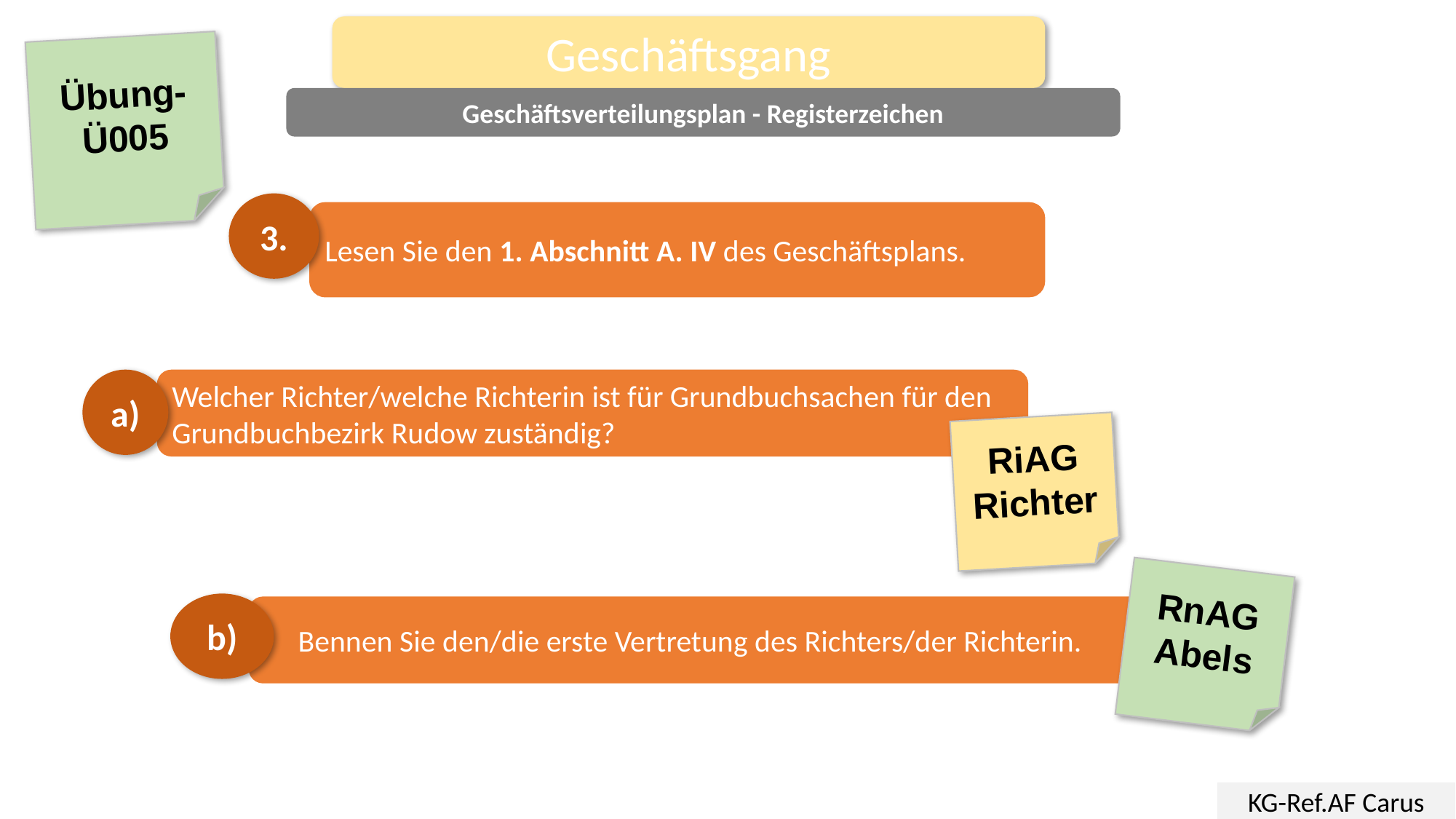

Geschäftsgang

Übung-
Ü005

Geschäftsverteilungsplan - Registerzeichen
3.
Lesen Sie den 1. Abschnitt A. IV des Geschäftsplans.
a)
Welcher Richter/welche Richterin ist für Grundbuchsachen für den Grundbuchbezirk Rudow zuständig?

RiAG Richter

RnAG
Abels

b)
     Bennen Sie den/die erste Vertretung des Richters/der Richterin.
KG-Ref.AF Carus